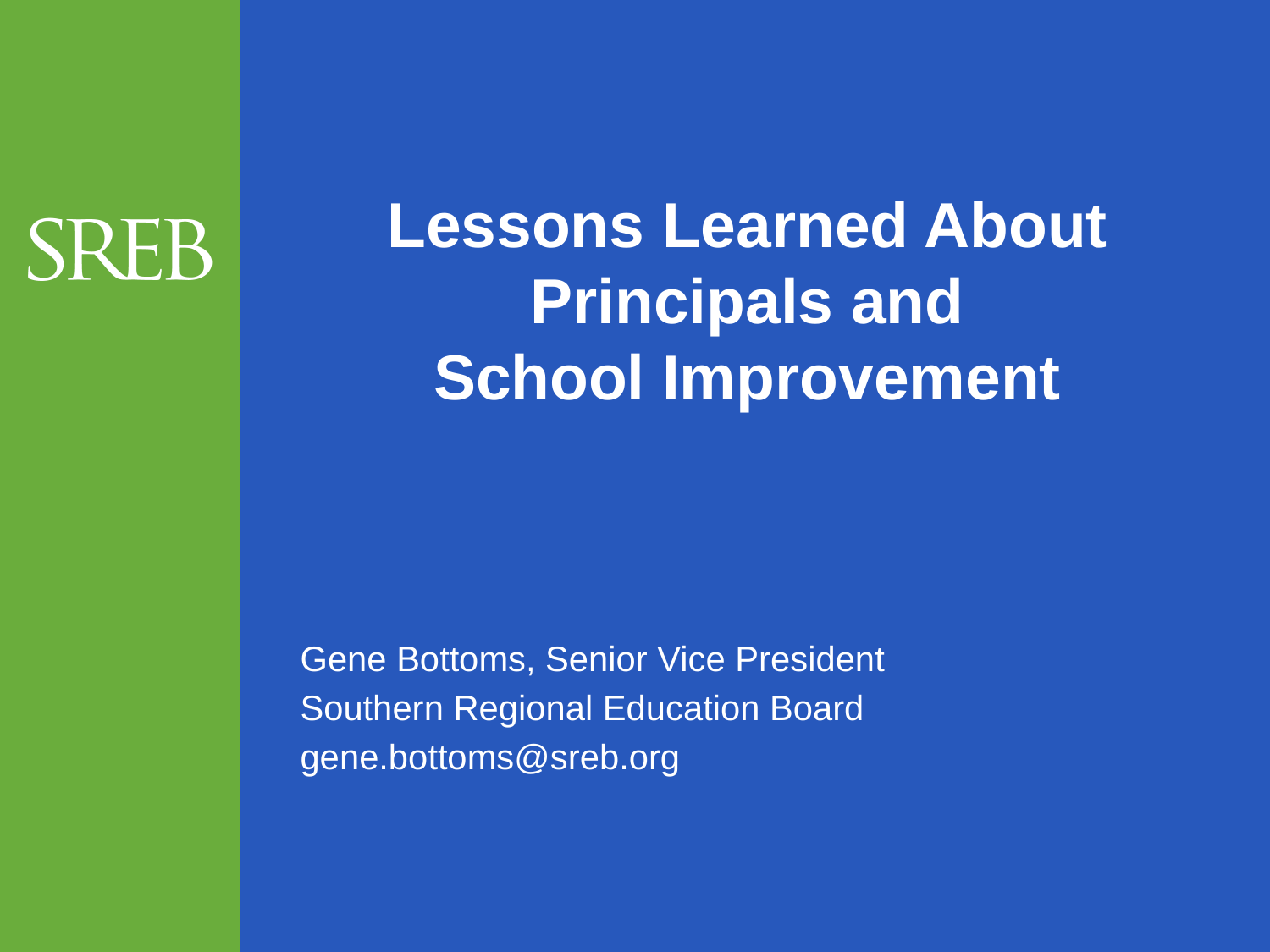

# Lessons Learned About Principals and School Improvement
Gene Bottoms, Senior Vice President
Southern Regional Education Board
gene.bottoms@sreb.org